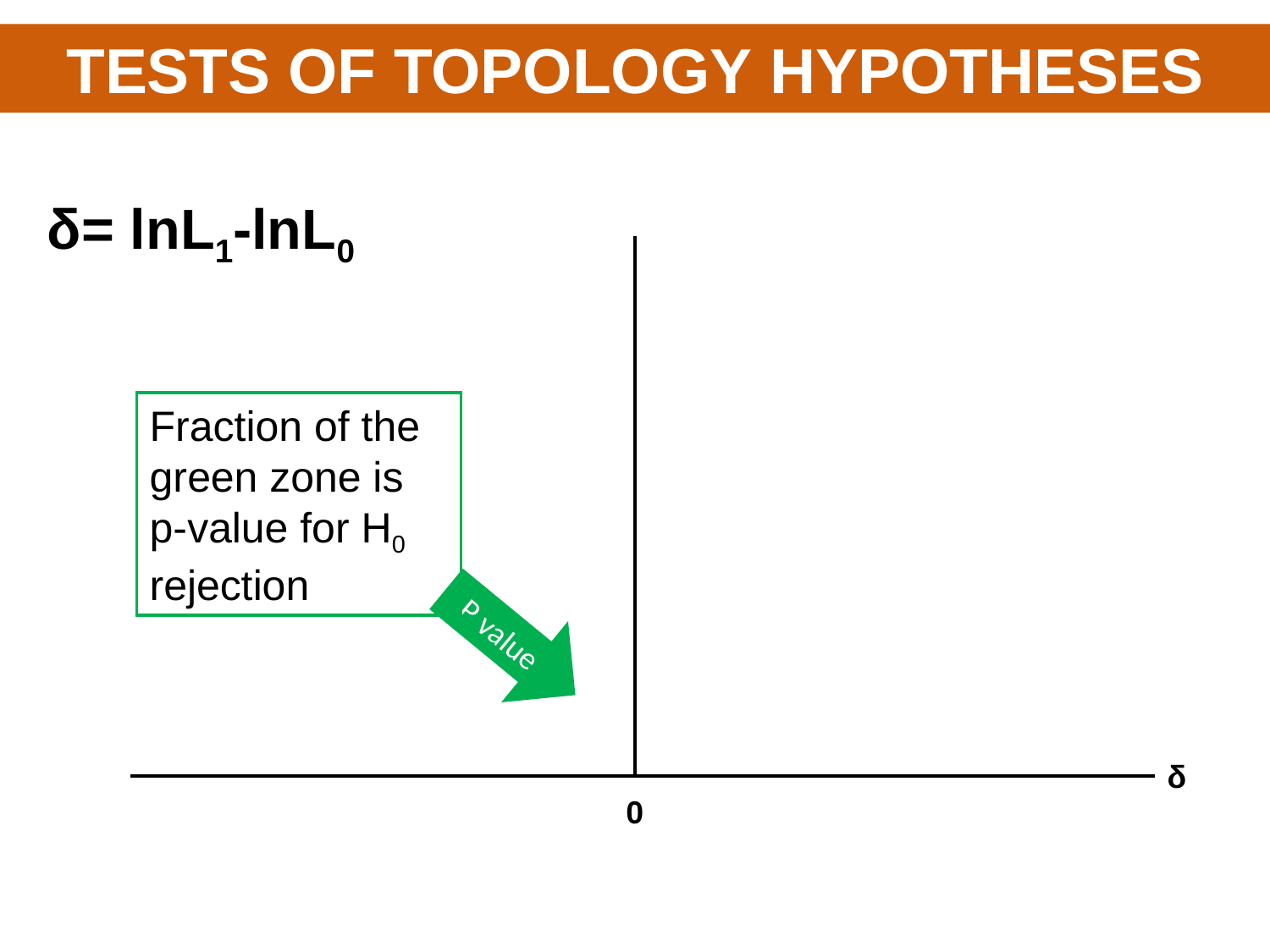

TESTS OF TOPOLOGY HYPOTHESES
δ= lnL1-lnL0
Fraction of the green zone is p-value for H0 rejection
P value
δ
0